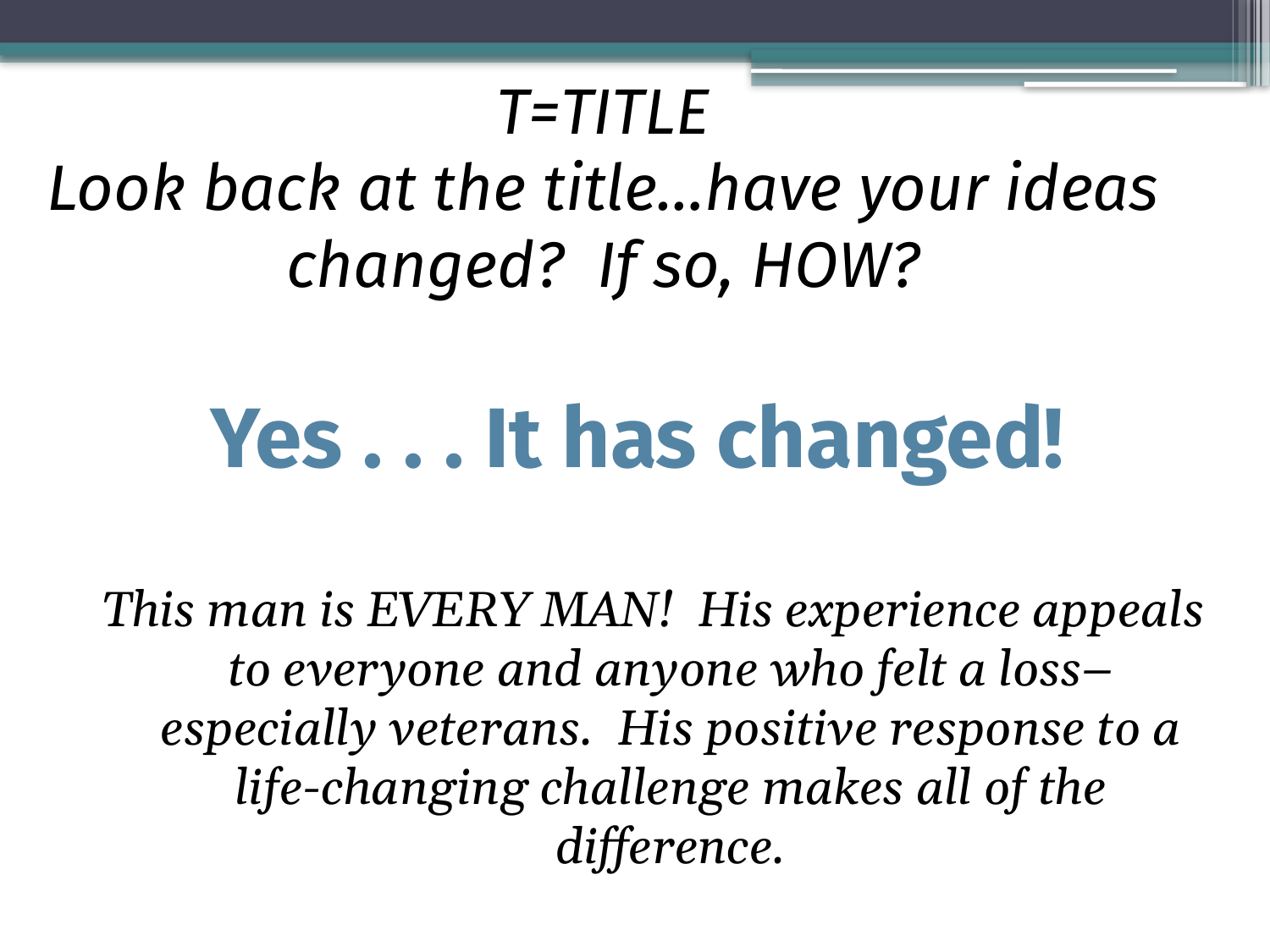

# T=TITLE Look back at the title…have your ideas changed?  If so, HOW?
Yes . . . It has changed!
This man is EVERY MAN!  His experience appeals to everyone and anyone who felt a loss– especially veterans.  His positive response to a life-changing challenge makes all of the difference.